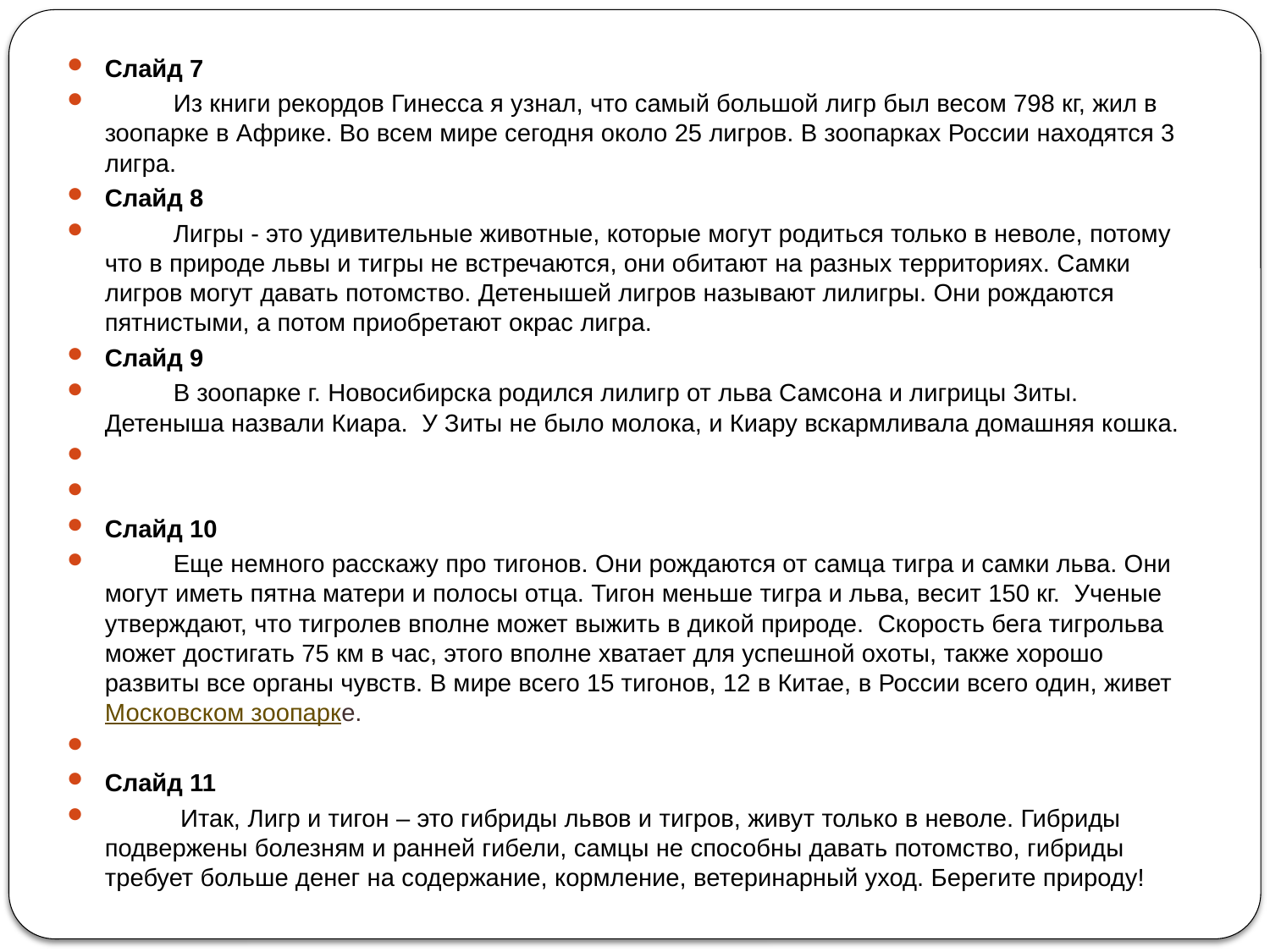

Слайд 7
	Из книги рекордов Гинесса я узнал, что самый большой лигр был весом 798 кг, жил в зоопарке в Африке. Во всем мире сегодня около 25 лигров. В зоопарках России находятся 3 лигра.
Слайд 8
	Лигры - это удивительные животные, которые могут родиться только в неволе, потому что в природе львы и тигры не встречаются, они обитают на разных территориях. Самки лигров могут давать потомство. Детенышей лигров называют лилигры. Они рождаются пятнистыми, а потом приобретают окрас лигра.
Слайд 9
	В зоопарке г. Новосибирска родился лилигр от льва Самсона и лигрицы Зиты. Детеныша назвали Киара.  У Зиты не было молока, и Киару вскармливала домашняя кошка.

Слайд 10
	Еще немного расскажу про тигонов. Они рождаются от самца тигра и самки льва. Они могут иметь пятна матери и полосы отца. Тигон меньше тигра и льва, весит 150 кг.  Ученые утверждают, что тигролев вполне может выжить в дикой природе.  Скорость бега тигрольва может достигать 75 км в час, этого вполне хватает для успешной охоты, также хорошо развиты все органы чувств. В мире всего 15 тигонов, 12 в Китае, в России всего один, живет  Московском зоопарке.

Слайд 11
	 Итак, Лигр и тигон – это гибриды львов и тигров, живут только в неволе. Гибриды подвержены болезням и ранней гибели, самцы не способны давать потомство, гибриды требует больше денег на содержание, кормление, ветеринарный уход. Берегите природу!